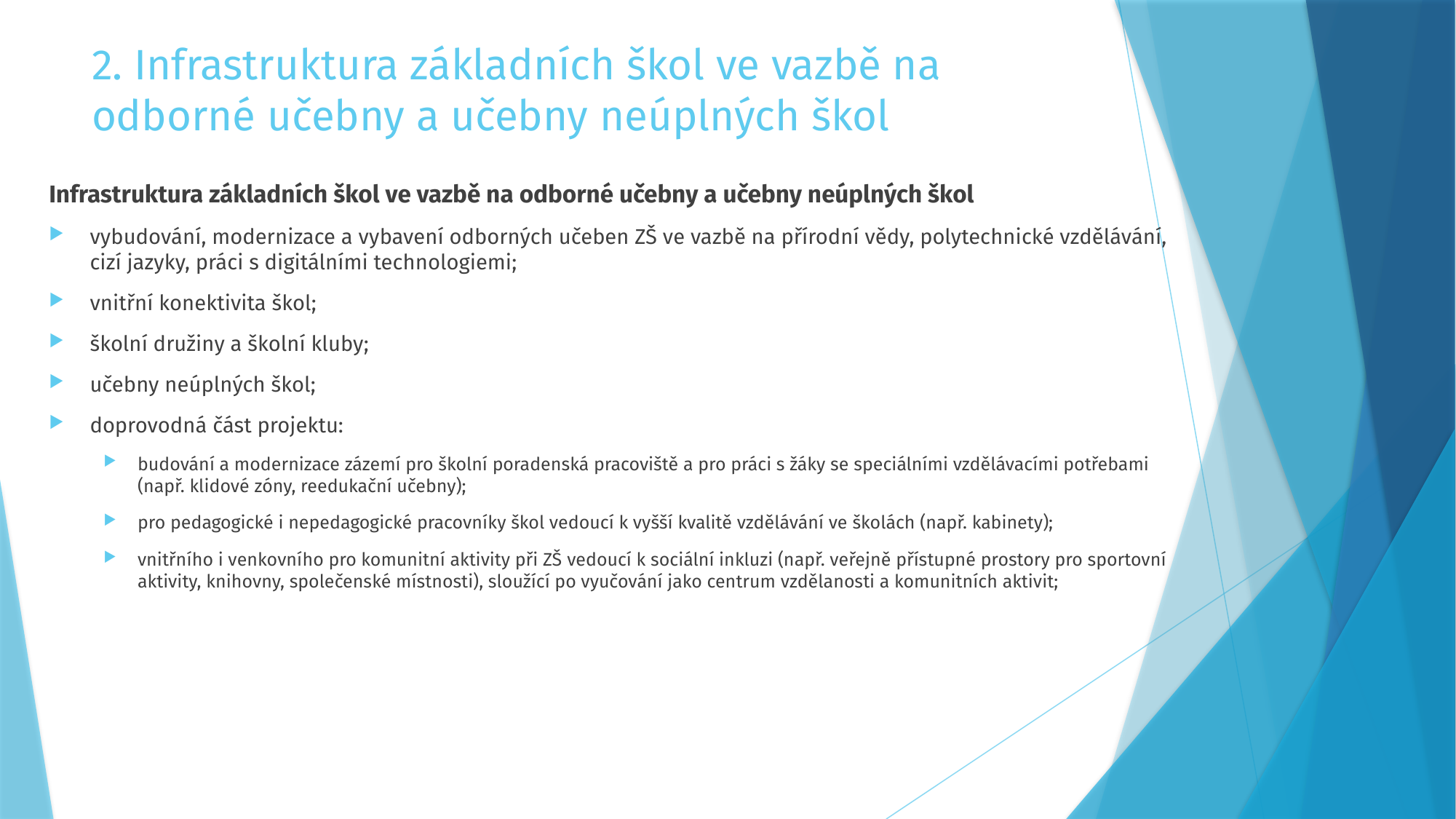

# 2. Infrastruktura základních škol ve vazbě na odborné učebny a učebny neúplných škol
Infrastruktura základních škol ve vazbě na odborné učebny a učebny neúplných škol
vybudování, modernizace a vybavení odborných učeben ZŠ ve vazbě na přírodní vědy, polytechnické vzdělávání, cizí jazyky, práci s digitálními technologiemi;
vnitřní konektivita škol;
školní družiny a školní kluby;
učebny neúplných škol;
doprovodná část projektu:
budování a modernizace zázemí pro školní poradenská pracoviště a pro práci s žáky se speciálními vzdělávacími potřebami (např. klidové zóny, reedukační učebny);
pro pedagogické i nepedagogické pracovníky škol vedoucí k vyšší kvalitě vzdělávání ve školách (např. kabinety);
vnitřního i venkovního pro komunitní aktivity při ZŠ vedoucí k sociální inkluzi (např. veřejně přístupné prostory pro sportovní aktivity, knihovny, společenské místnosti), sloužící po vyučování jako centrum vzdělanosti a komunitních aktivit;